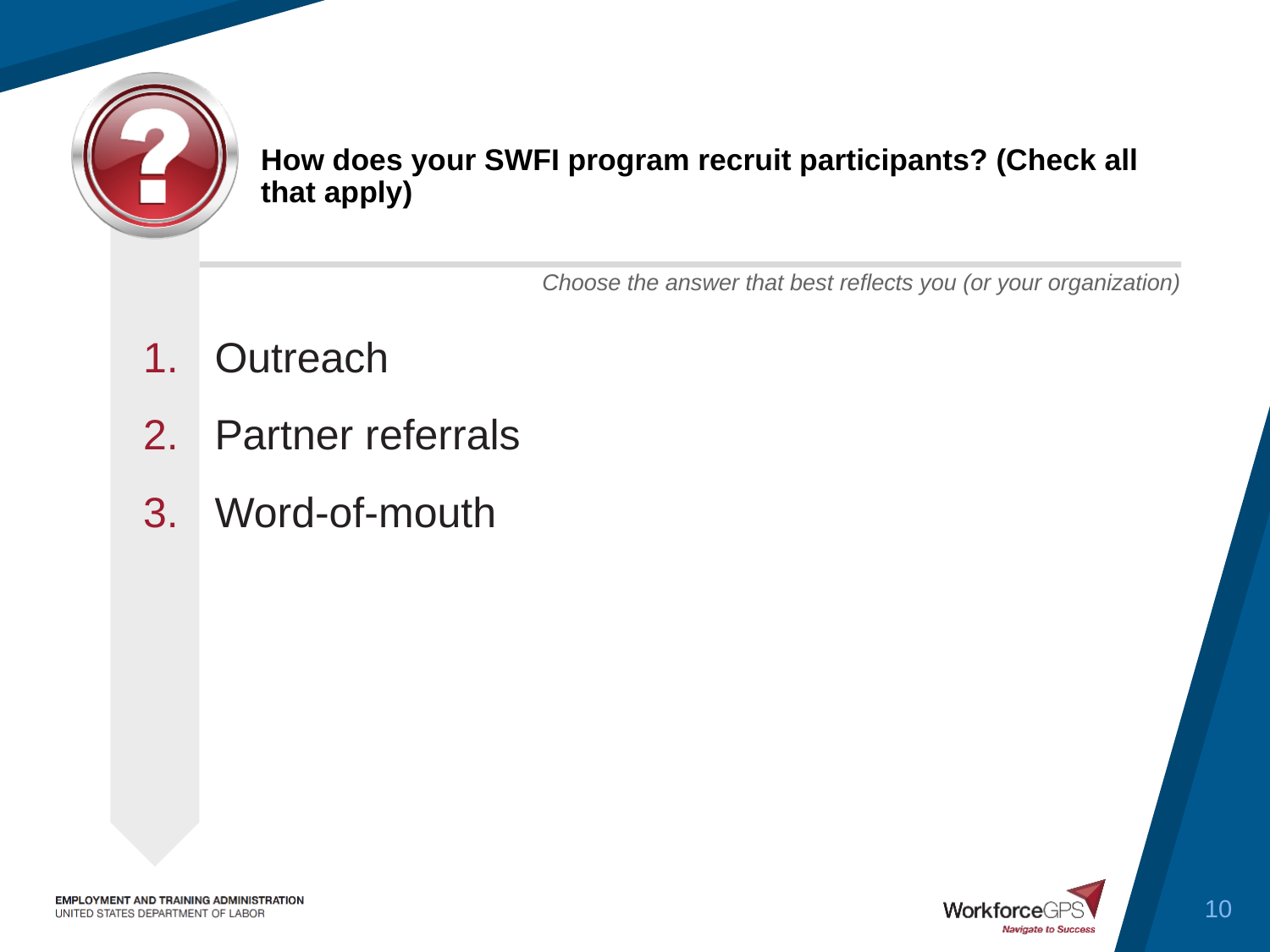

# How does your SWFI program recruit participants? (Check all that apply)
Outreach
Partner referrals
Word-of-mouth
10